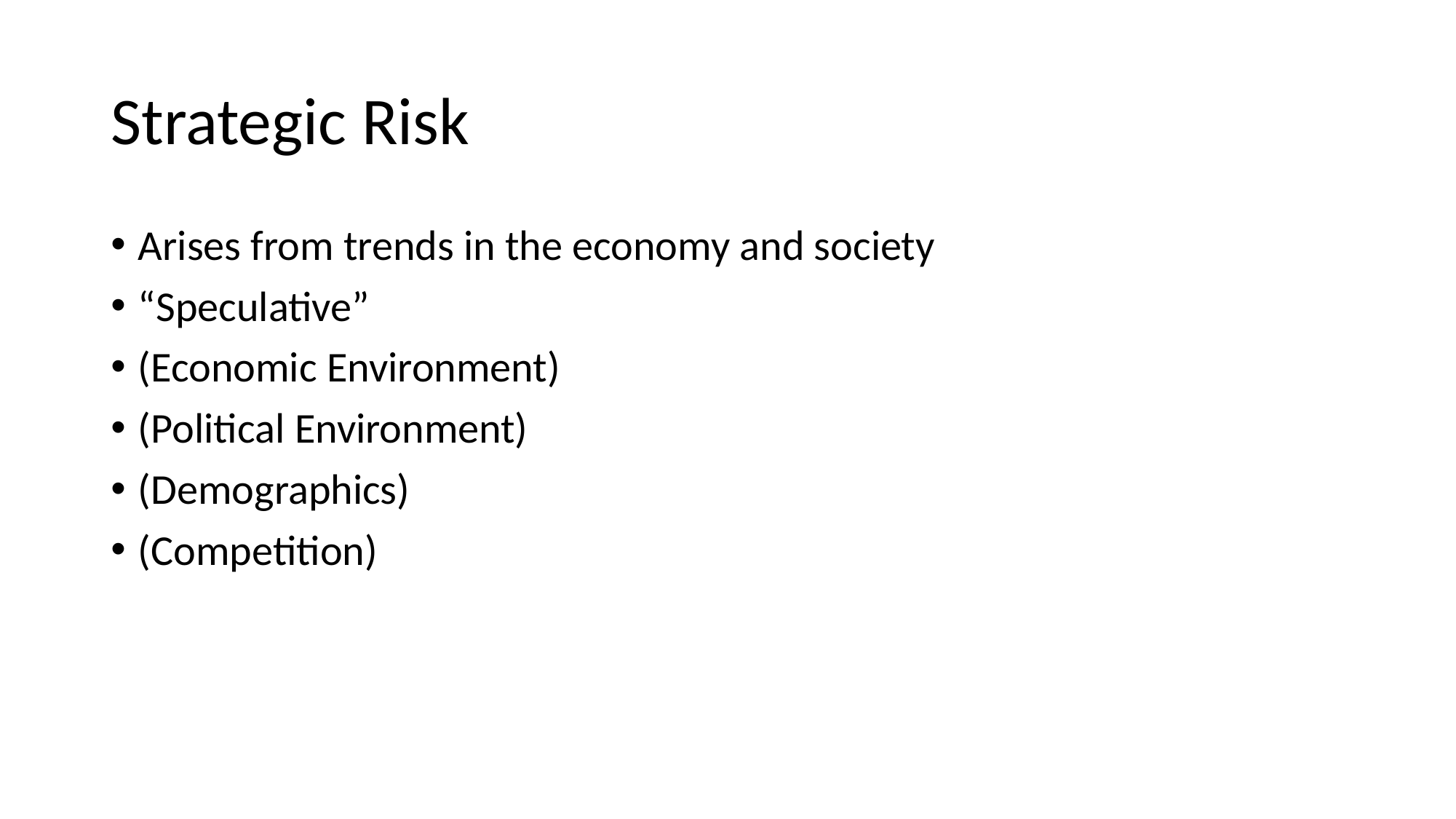

# Strategic Risk
Arises from trends in the economy and society
“Speculative”
(Economic Environment)
(Political Environment)
(Demographics)
(Competition)